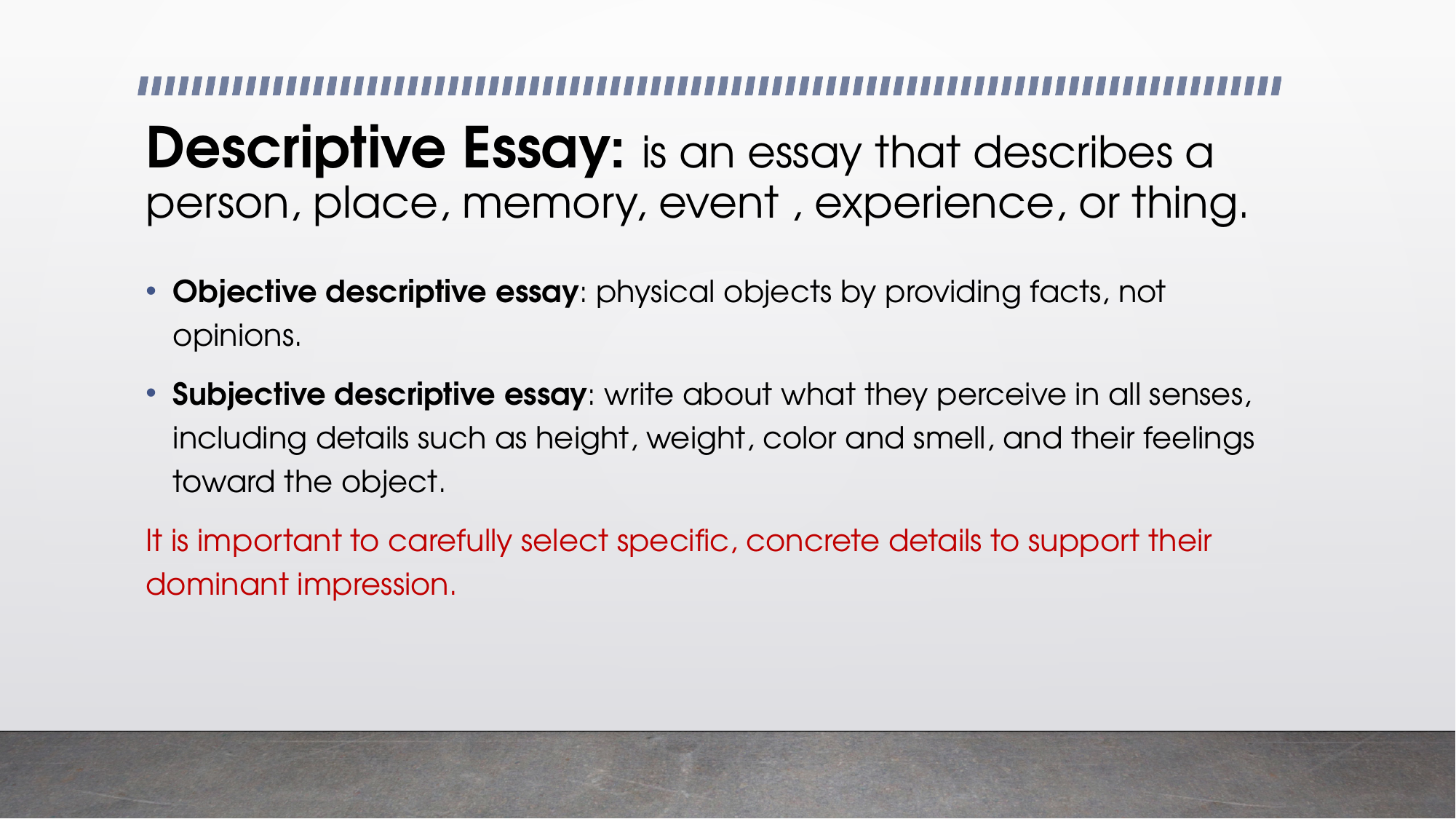

# Descriptive Essay: is an essay that describes a person, place, memory, event , experience, or thing.
Objective descriptive essay: physical objects by providing facts, not opinions.
Subjective descriptive essay: write about what they perceive in all senses, including details such as height, weight, color and smell, and their feelings toward the object.
It is important to carefully select specific, concrete details to support their dominant impression.